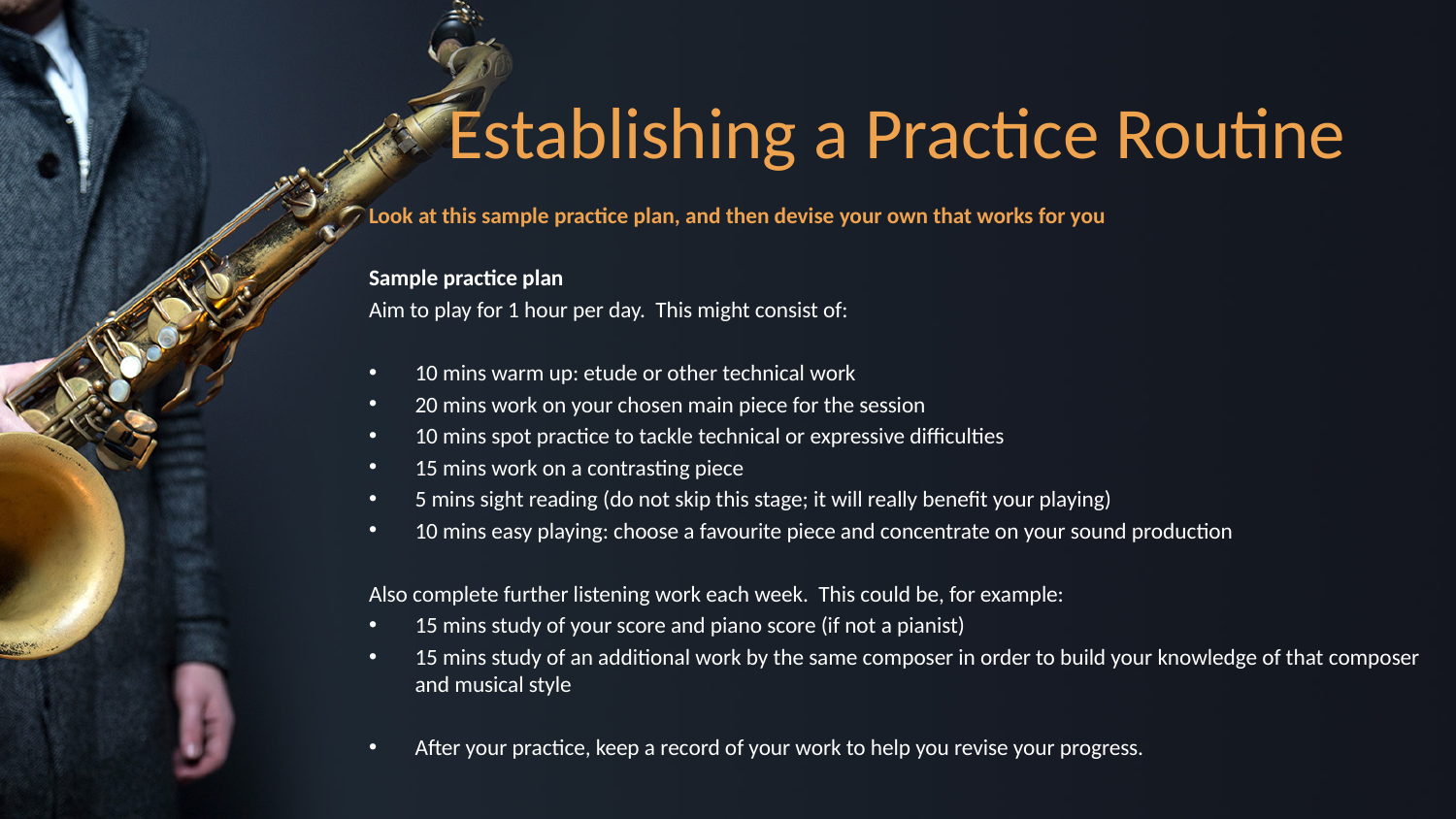

# Establishing a Practice Routine
Look at this sample practice plan, and then devise your own that works for you

Sample practice plan
Aim to play for 1 hour per day.  This might consist of:

10 mins warm up: etude or other technical work
20 mins work on your chosen main piece for the session
10 mins spot practice to tackle technical or expressive difficulties
15 mins work on a contrasting piece
5 mins sight reading (do not skip this stage; it will really benefit your playing)
10 mins easy playing: choose a favourite piece and concentrate on your sound production

Also complete further listening work each week.  This could be, for example:
15 mins study of your score and piano score (if not a pianist)
15 mins study of an additional work by the same composer in order to build your knowledge of that composer and musical style

After your practice, keep a record of your work to help you revise your progress.